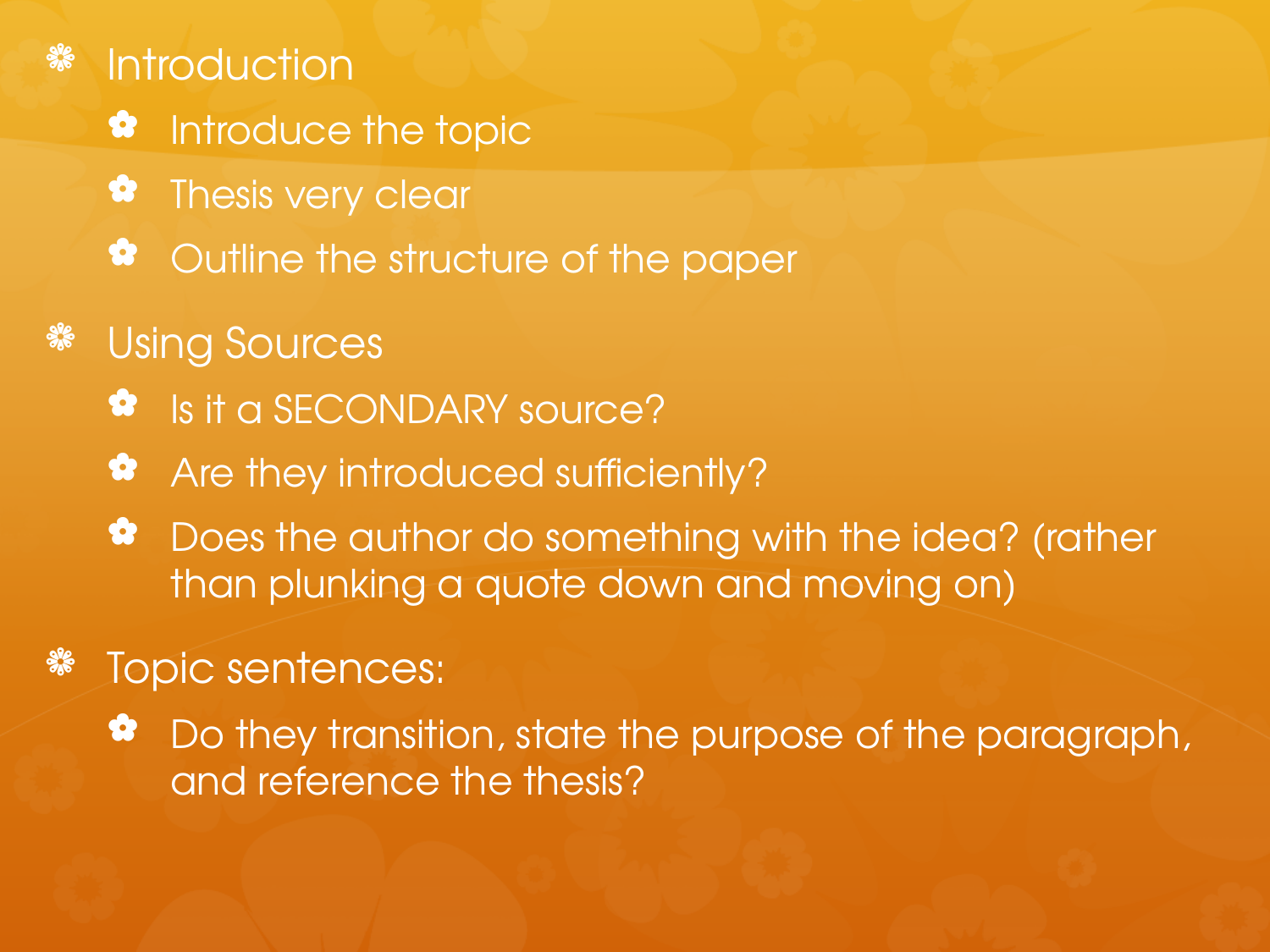

Introduction
Introduce the topic
Thesis very clear
Outline the structure of the paper
Using Sources
Is it a SECONDARY source?
Are they introduced sufficiently?
Does the author do something with the idea? (rather than plunking a quote down and moving on)
Topic sentences:
Do they transition, state the purpose of the paragraph, and reference the thesis?